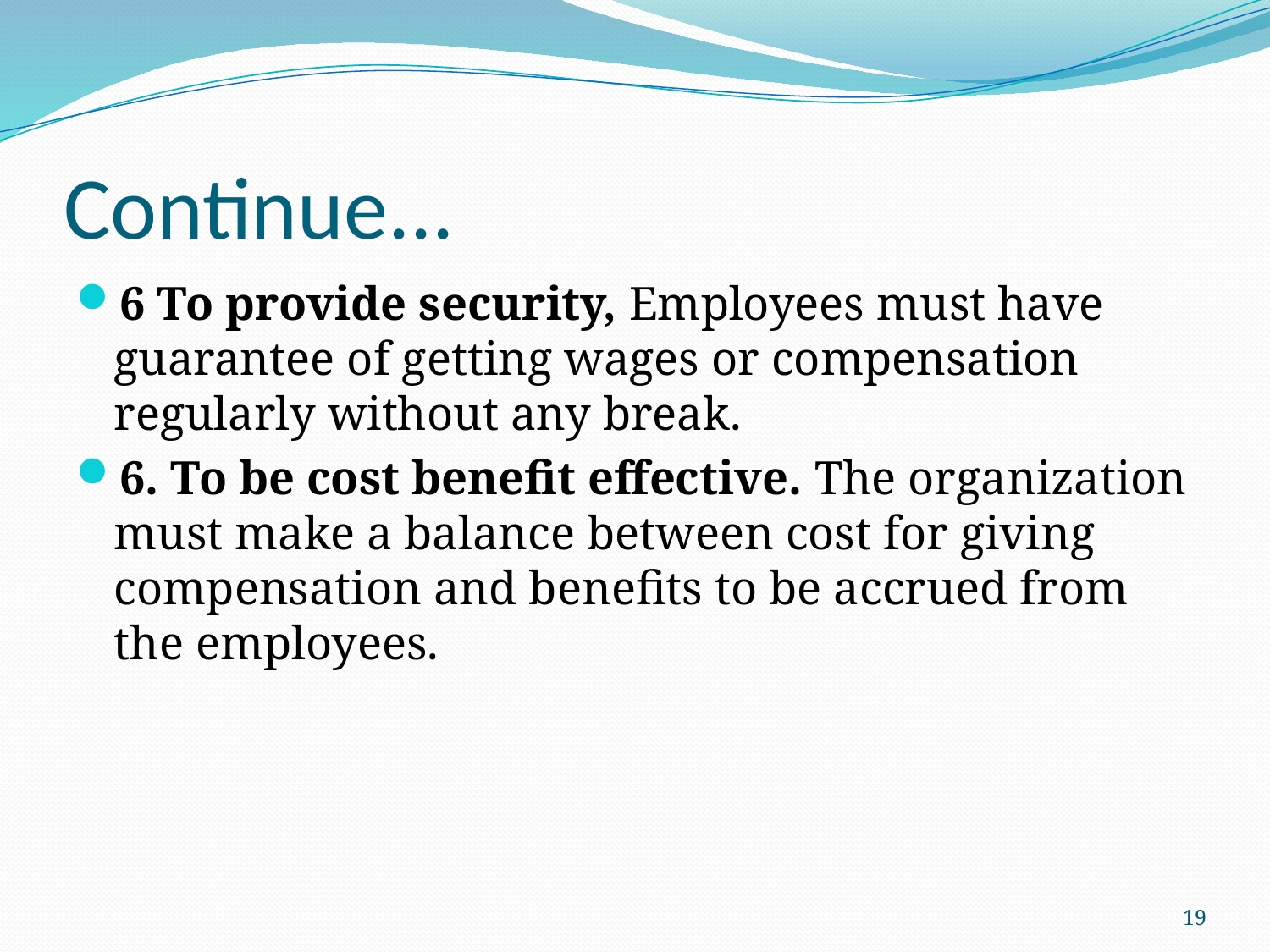

# Continue...
6 To provide security, Employees must have guarantee of getting wages or compensation regularly without any break.
6. To be cost benefit effective. The organization must make a balance between cost for giving compensation and benefits to be accrued from the employees.
19